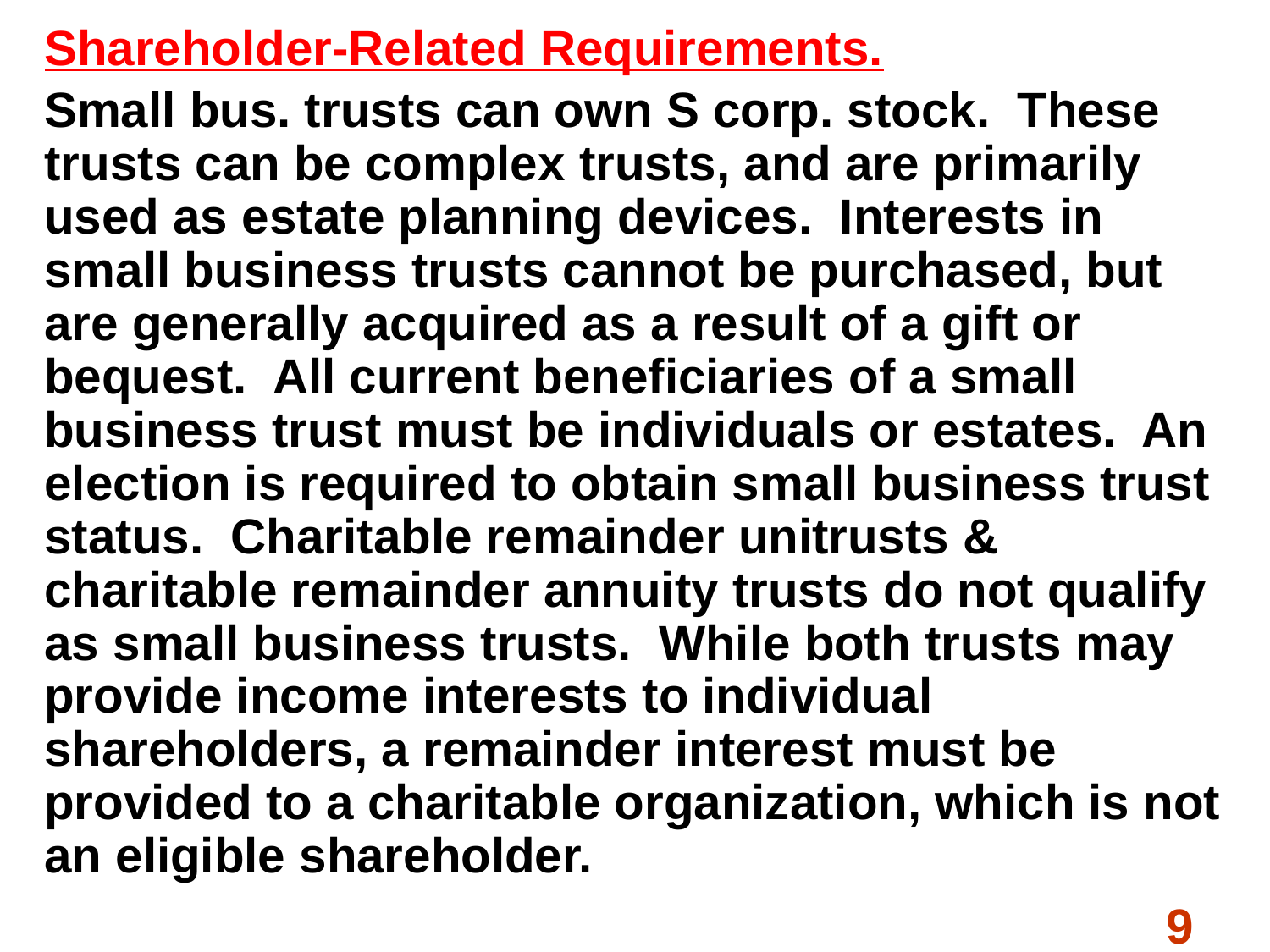

Shareholder-Related Requirements.
Small bus. trusts can own S corp. stock.  These trusts can be complex trusts, and are primarily used as estate planning devices.  Interests in small business trusts cannot be purchased, but are generally acquired as a result of a gift or bequest.  All current beneficiaries of a small business trust must be individuals or estates.  An election is required to obtain small business trust status.  Charitable remainder unitrusts & charitable remainder annuity trusts do not qualify as small business trusts.  While both trusts may provide income interests to individual shareholders, a remainder interest must be provided to a charitable organization, which is not an eligible shareholder.
#
9